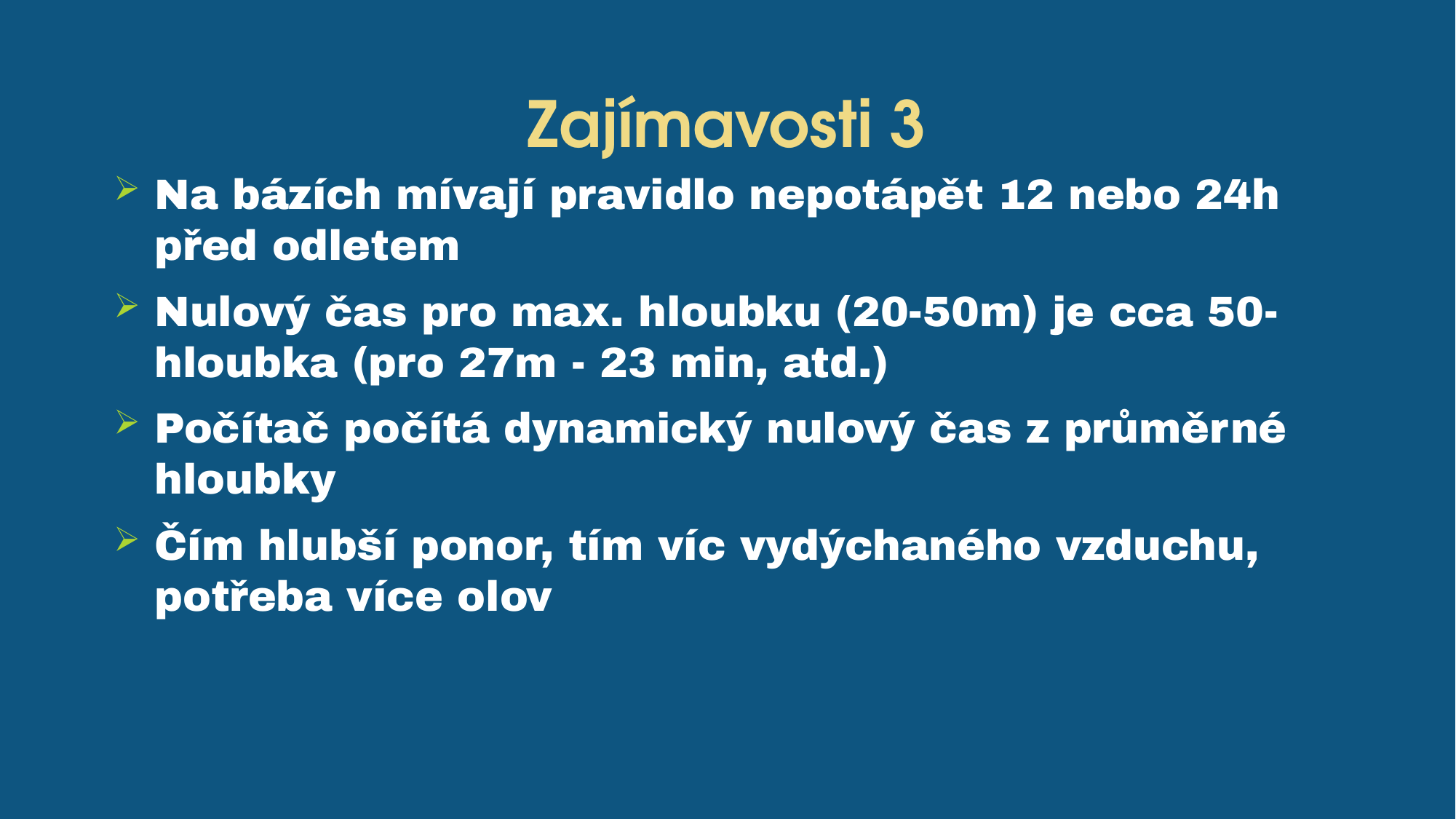

# Zajímavosti 3
Na bázích mívají pravidlo nepotápět 12 nebo 24h před odletem
Nulový čas pro max. hloubku (20-50m) je cca 50- hloubka (pro 27m - 23 min, atd.)
Počítač počítá dynamický nulový čas z průměrné hloubky
Čím hlubší ponor, tím víc vydýchaného vzduchu, potřeba více olov